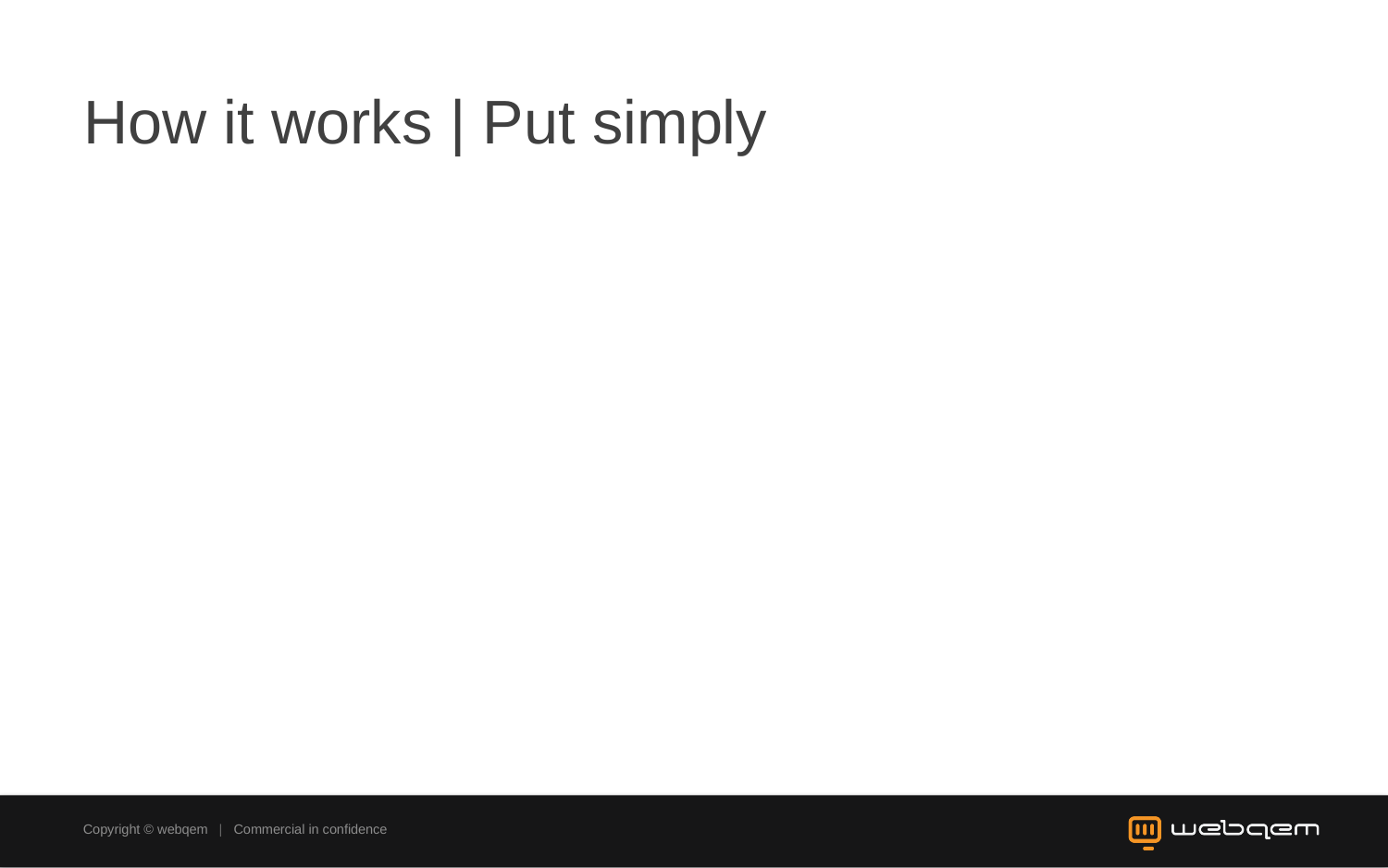

# How it works | Put simply